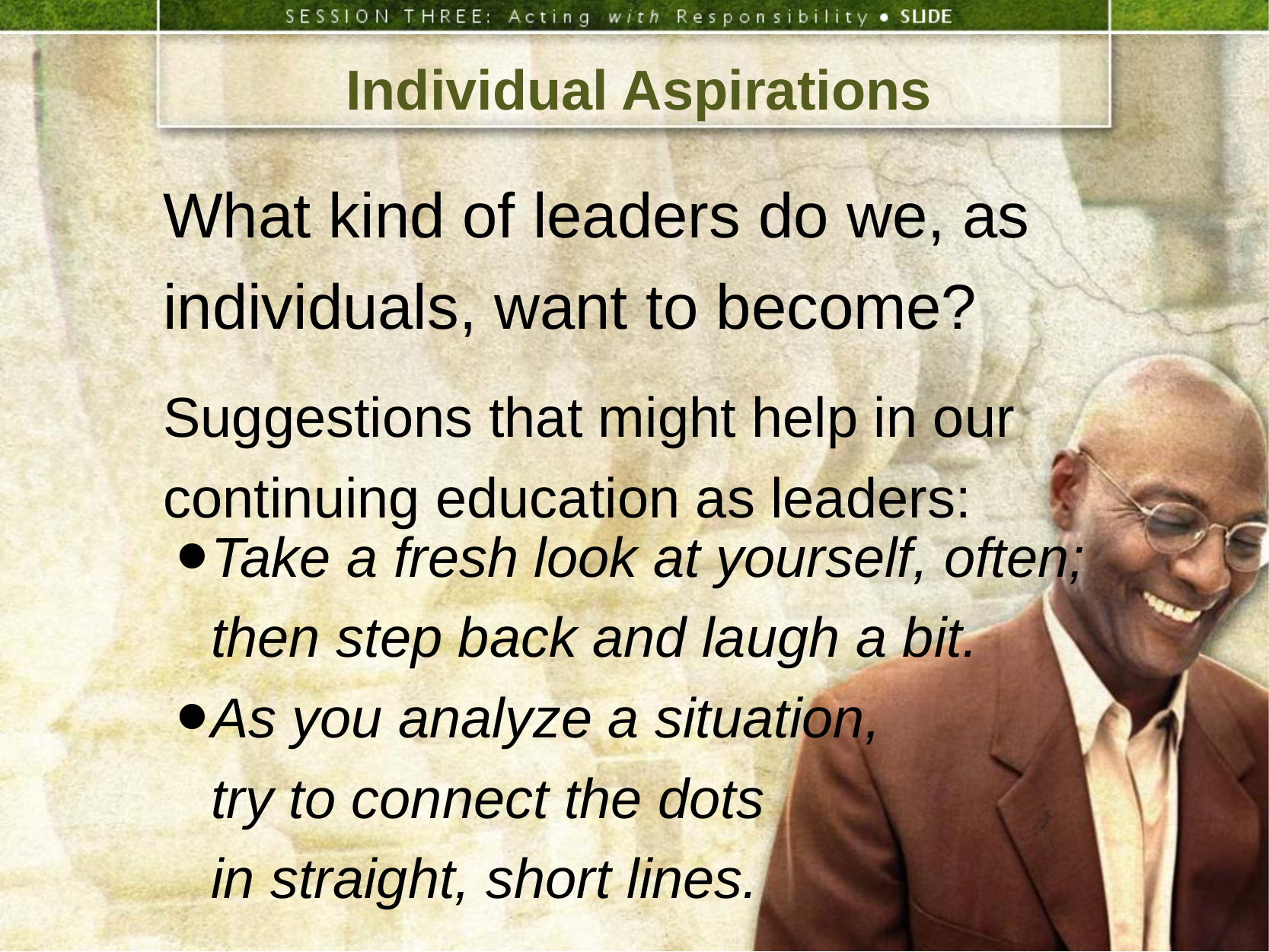

Individual Aspirations
What kind of leaders do we, as individuals, want to become?

Suggestions that might help in our continuing education as leaders:
Take a fresh look at yourself, often;
then step back and laugh a bit.
As you analyze a situation,
try to connect the dots
in straight, short lines.